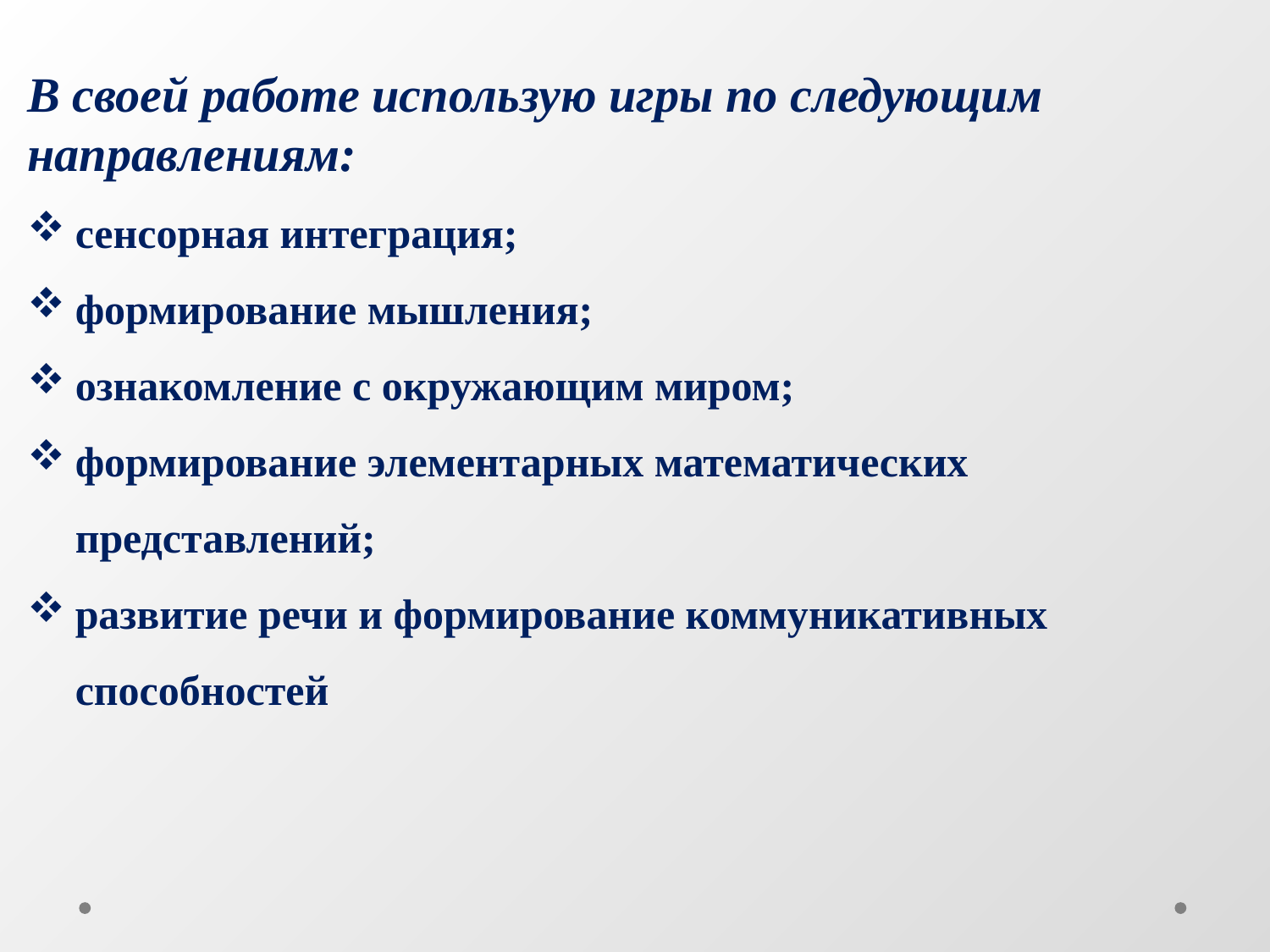

В своей работе использую игры по следующим направлениям:
сенсорная интеграция;
формирование мышления;
ознакомление с окружающим миром;
формирование элементарных математических представлений;
развитие речи и формирование коммуникативных способностей